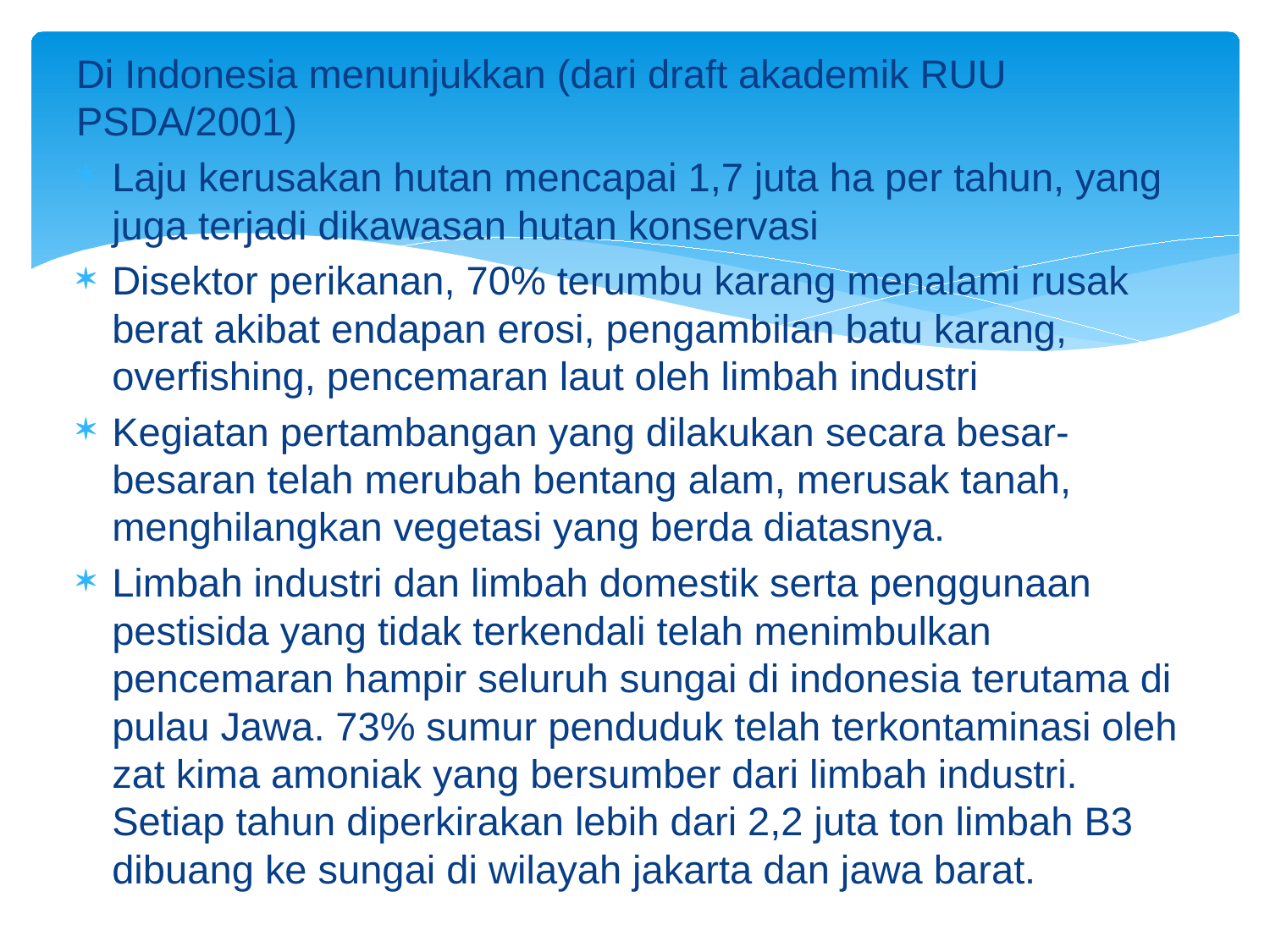

Di Indonesia menunjukkan (dari draft akademik RUU PSDA/2001)
Laju kerusakan hutan mencapai 1,7 juta ha per tahun, yang juga terjadi dikawasan hutan konservasi
Disektor perikanan, 70% terumbu karang menalami rusak berat akibat endapan erosi, pengambilan batu karang, overfishing, pencemaran laut oleh limbah industri
Kegiatan pertambangan yang dilakukan secara besar-besaran telah merubah bentang alam, merusak tanah, menghilangkan vegetasi yang berda diatasnya.
Limbah industri dan limbah domestik serta penggunaan pestisida yang tidak terkendali telah menimbulkan pencemaran hampir seluruh sungai di indonesia terutama di pulau Jawa. 73% sumur penduduk telah terkontaminasi oleh zat kima amoniak yang bersumber dari limbah industri. Setiap tahun diperkirakan lebih dari 2,2 juta ton limbah B3 dibuang ke sungai di wilayah jakarta dan jawa barat.